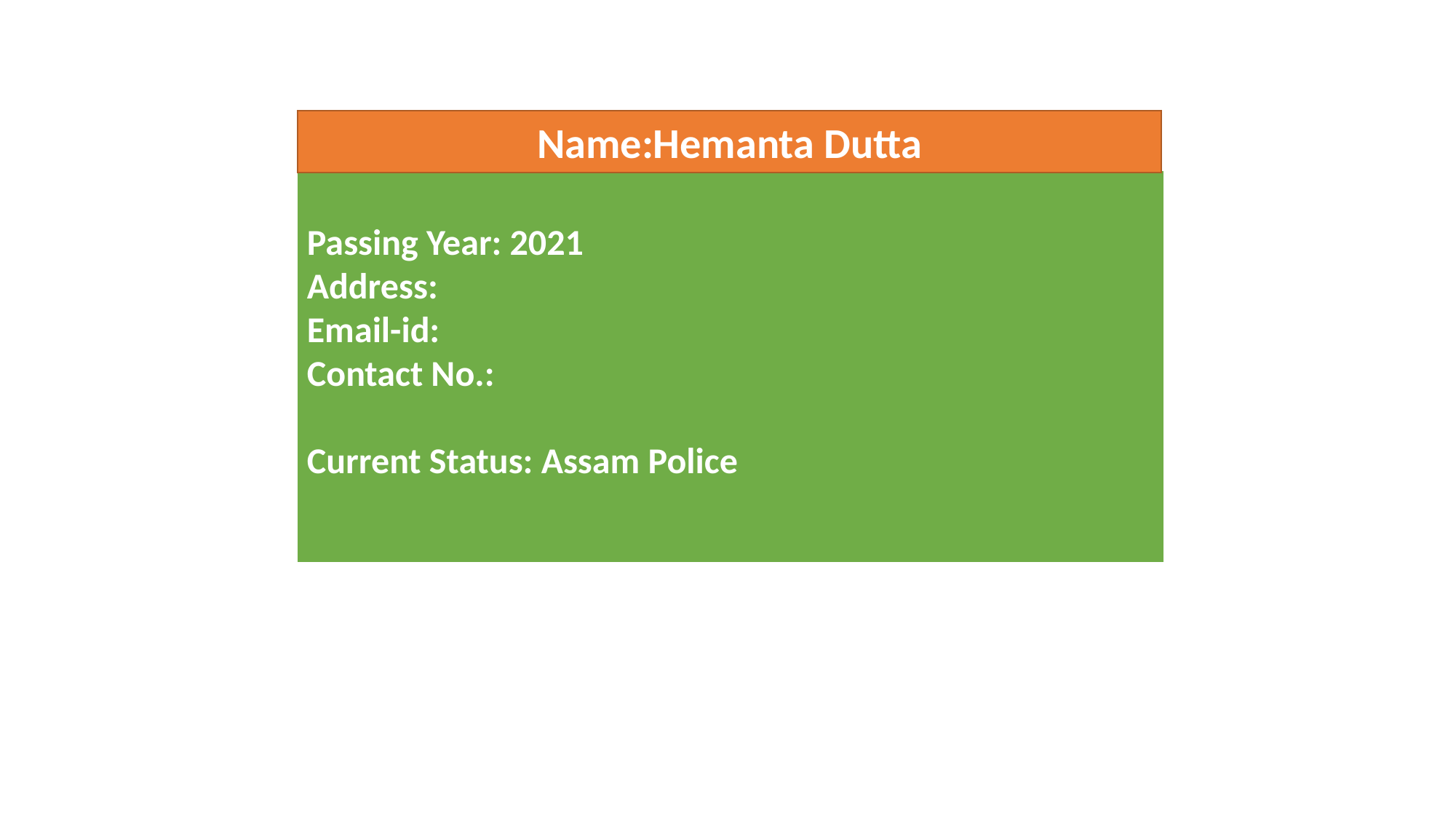

Name:Hemanta Dutta

Passing Year: 2021
Address:
Email-id:
Contact No.:

Current Status: Assam Police